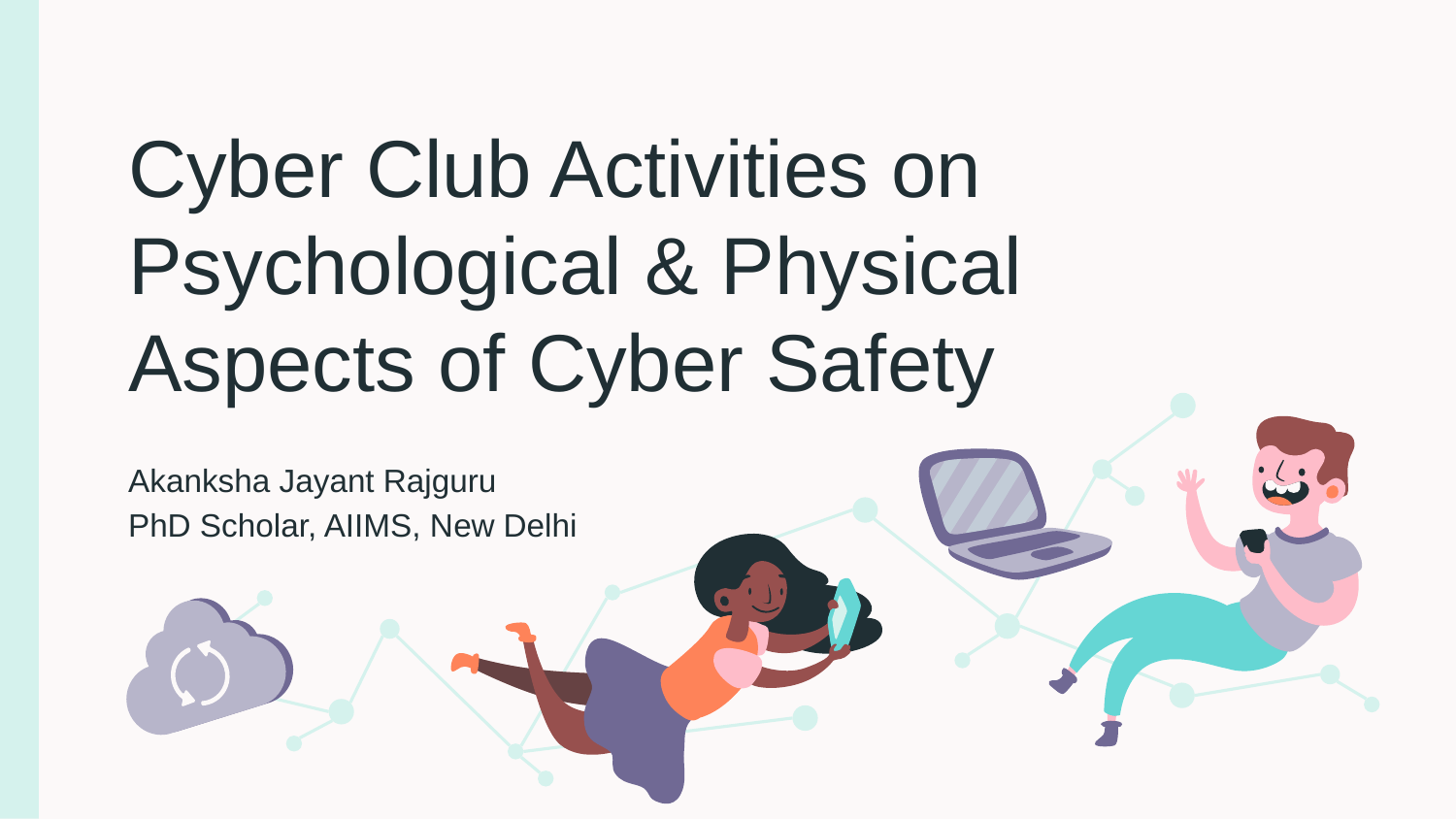

# Cyber Club Activities on Psychological & Physical Aspects of Cyber Safety

Akanksha Jayant Rajguru
PhD Scholar, AIIMS, New Delhi